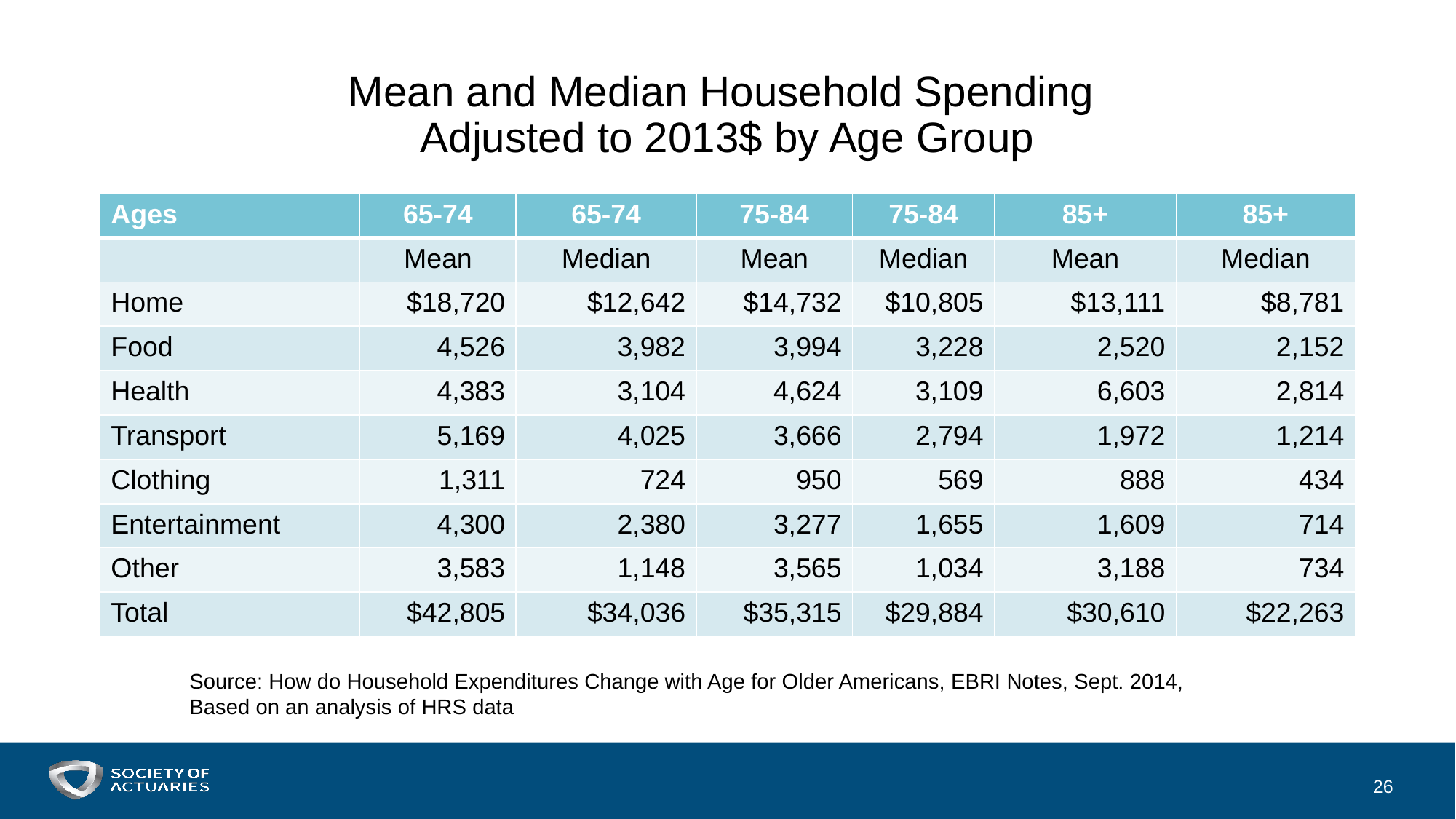

# Mean and Median Household Spending Adjusted to 2013$ by Age Group
| Ages | 65-74 | 65-74 | 75-84 | 75-84 | 85+ | 85+ |
| --- | --- | --- | --- | --- | --- | --- |
|  | Mean | Median | Mean | Median | Mean | Median |
| Home | $18,720 | $12,642 | $14,732 | $10,805 | $13,111 | $8,781 |
| Food | 4,526 | 3,982 | 3,994 | 3,228 | 2,520 | 2,152 |
| Health | 4,383 | 3,104 | 4,624 | 3,109 | 6,603 | 2,814 |
| Transport | 5,169 | 4,025 | 3,666 | 2,794 | 1,972 | 1,214 |
| Clothing | 1,311 | 724 | 950 | 569 | 888 | 434 |
| Entertainment | 4,300 | 2,380 | 3,277 | 1,655 | 1,609 | 714 |
| Other | 3,583 | 1,148 | 3,565 | 1,034 | 3,188 | 734 |
| Total | $42,805 | $34,036 | $35,315 | $29,884 | $30,610 | $22,263 |
Source: How do Household Expenditures Change with Age for Older Americans, EBRI Notes, Sept. 2014,
Based on an analysis of HRS data
26